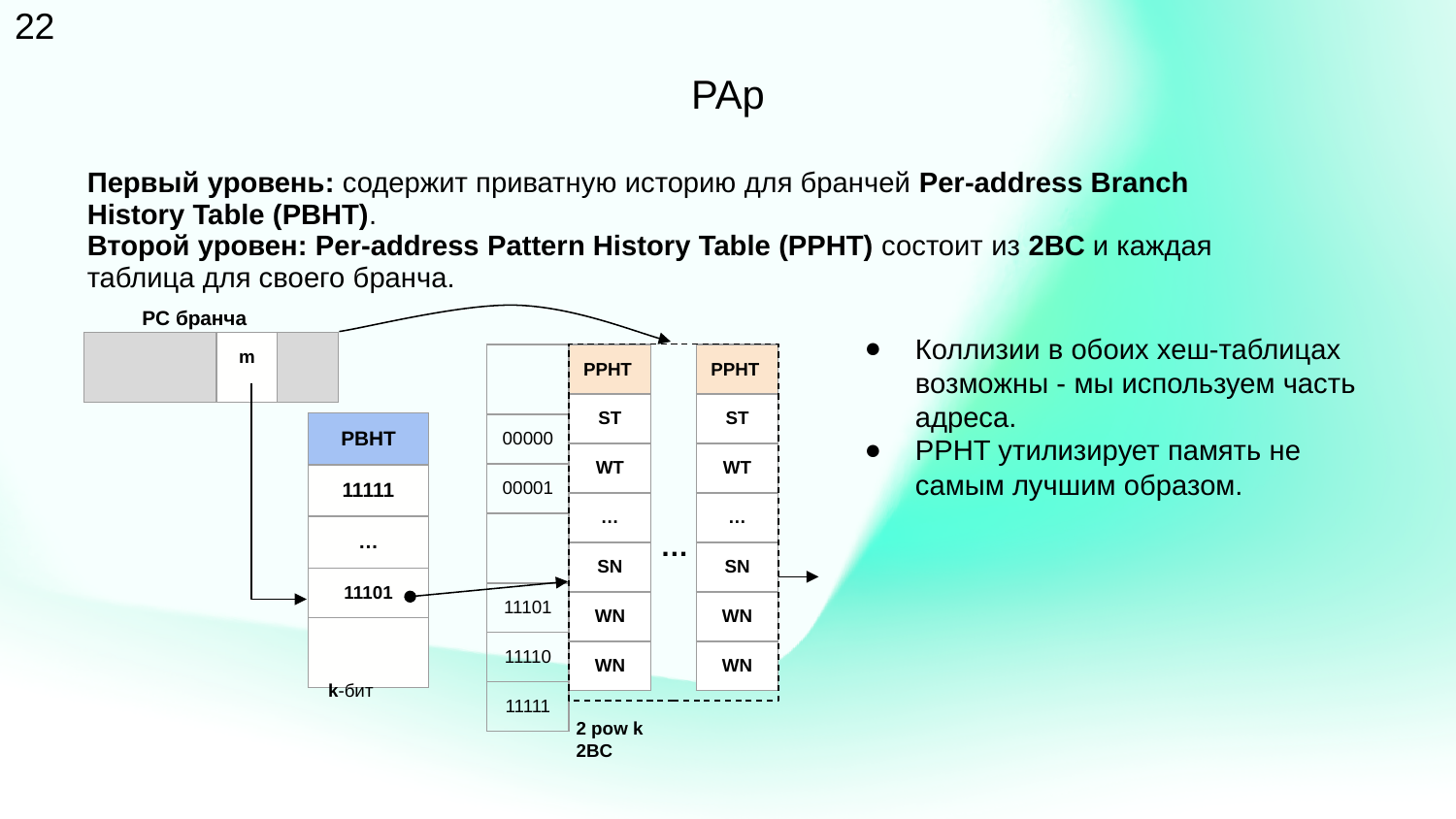

22
PAp
Первый уровень: содержит приватную историю для бранчей Per-address Branch History Table (PBHT).
Второй уровен: Per-address Pattern History Table (PPHT) состоит из 2BC и каждая таблица для своего бранча.
PC бранча

Коллизии в обоих хеш-таблицах возможны - мы используем часть адреса.
PPHT утилизирует память не самым лучшим образом.
|  | m |  |
| --- | --- | --- |

|  |
| --- |
| 00000 |
| 00001 |
|  |
| 11101 |
| 11110 |
| 11111 |
| PPHT |
| --- |
| ST |
| WT |
| … |
| SN |
| WN |
| WN |
| PPHT |
| --- |
| ST |
| WT |
| … |
| SN |
| WN |
| WN |

| PBHT |
| --- |
| 11111 |
| … |
| 11101 |
|  |
…
k-бит
2 pow k
2BC